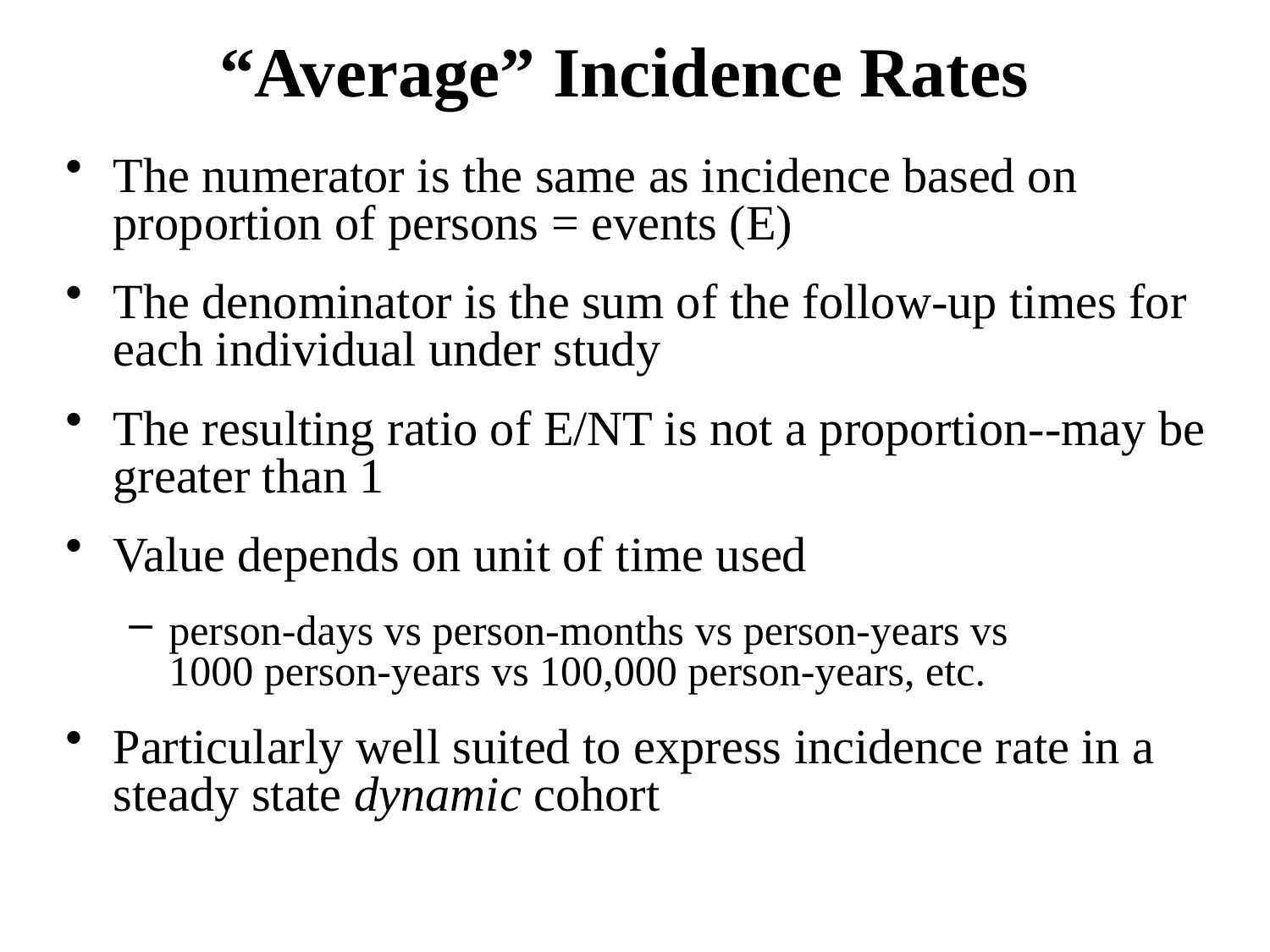

# “Average” Incidence Rates
The numerator is the same as incidence based on proportion of persons = events (E)
The denominator is the sum of the follow-up times for each individual under study
The resulting ratio of E/NT is not a proportion--may be greater than 1
Value depends on unit of time used
person-days vs person-months vs person-years vs            1000 person-years vs 100,000 person-years, etc.
Particularly well suited to express incidence rate in a steady state dynamic cohort